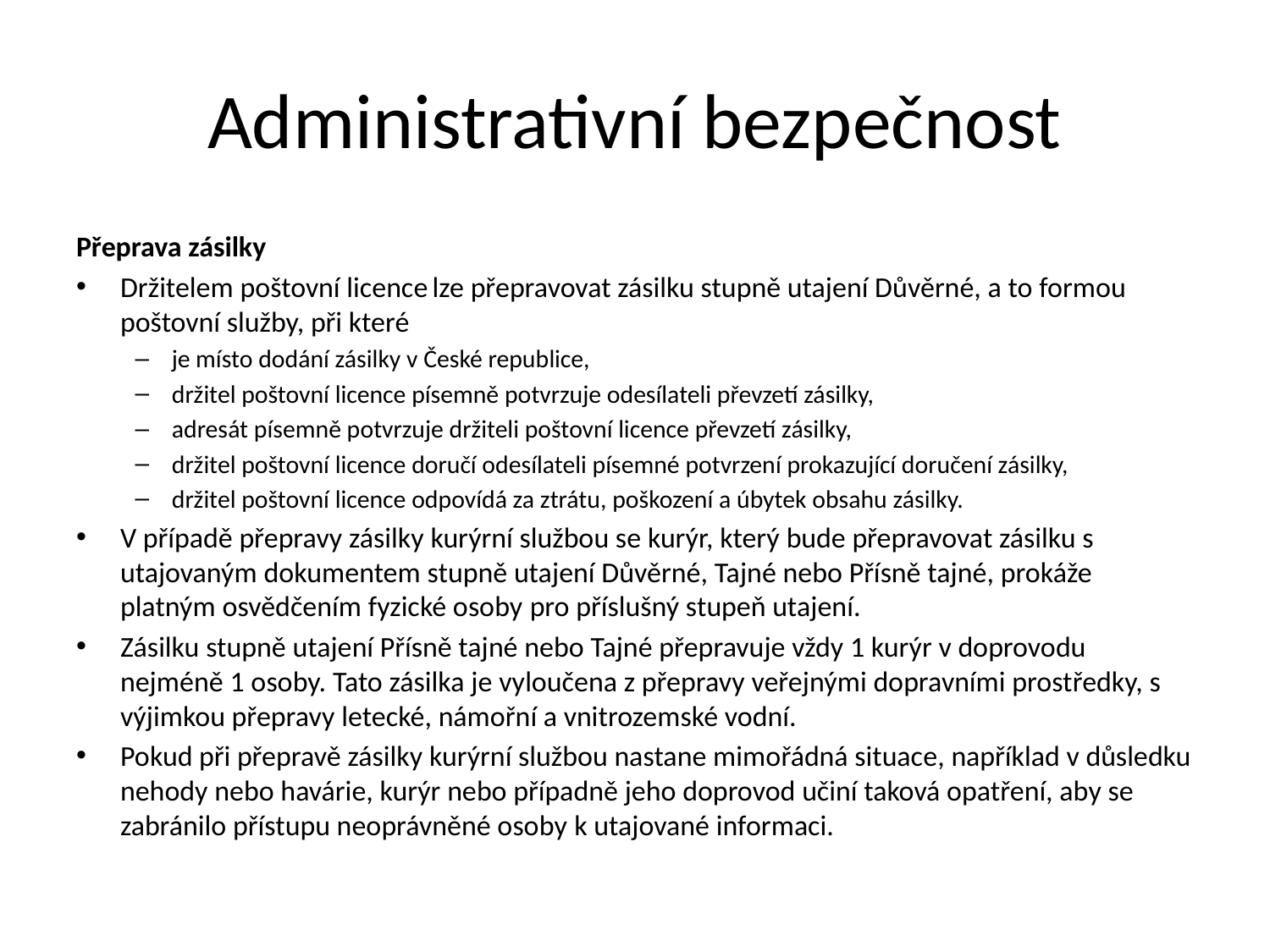

# Administrativní bezpečnost
Přeprava zásilky
Držitelem poštovní licence lze přepravovat zásilku stupně utajení Důvěrné, a to formou poštovní služby, při které
je místo dodání zásilky v České republice,
držitel poštovní licence písemně potvrzuje odesílateli převzetí zásilky,
adresát písemně potvrzuje držiteli poštovní licence převzetí zásilky,
držitel poštovní licence doručí odesílateli písemné potvrzení prokazující doručení zásilky,
držitel poštovní licence odpovídá za ztrátu, poškození a úbytek obsahu zásilky.
V případě přepravy zásilky kurýrní službou se kurýr, který bude přepravovat zásilku s utajovaným dokumentem stupně utajení Důvěrné, Tajné nebo Přísně tajné, prokáže platným osvědčením fyzické osoby pro příslušný stupeň utajení.
Zásilku stupně utajení Přísně tajné nebo Tajné přepravuje vždy 1 kurýr v doprovodu nejméně 1 osoby. Tato zásilka je vyloučena z přepravy veřejnými dopravními prostředky, s výjimkou přepravy letecké, námořní a vnitrozemské vodní.
Pokud při přepravě zásilky kurýrní službou nastane mimořádná situace, například v důsledku nehody nebo havárie, kurýr nebo případně jeho doprovod učiní taková opatření, aby se zabránilo přístupu neoprávněné osoby k utajované informaci.